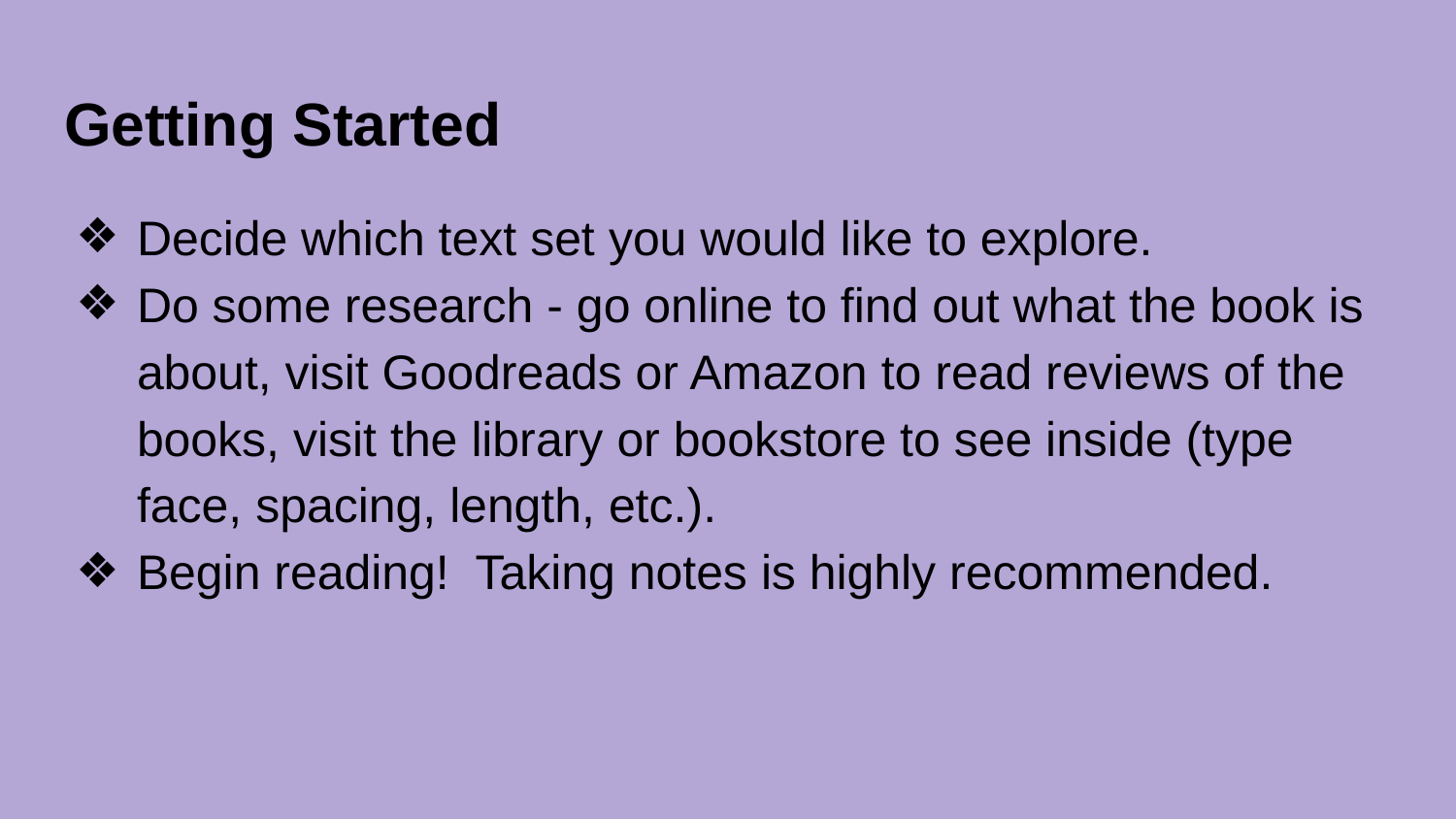

# Getting Started
Decide which text set you would like to explore.
Do some research - go online to find out what the book is about, visit Goodreads or Amazon to read reviews of the books, visit the library or bookstore to see inside (type face, spacing, length, etc.).
Begin reading!  Taking notes is highly recommended.